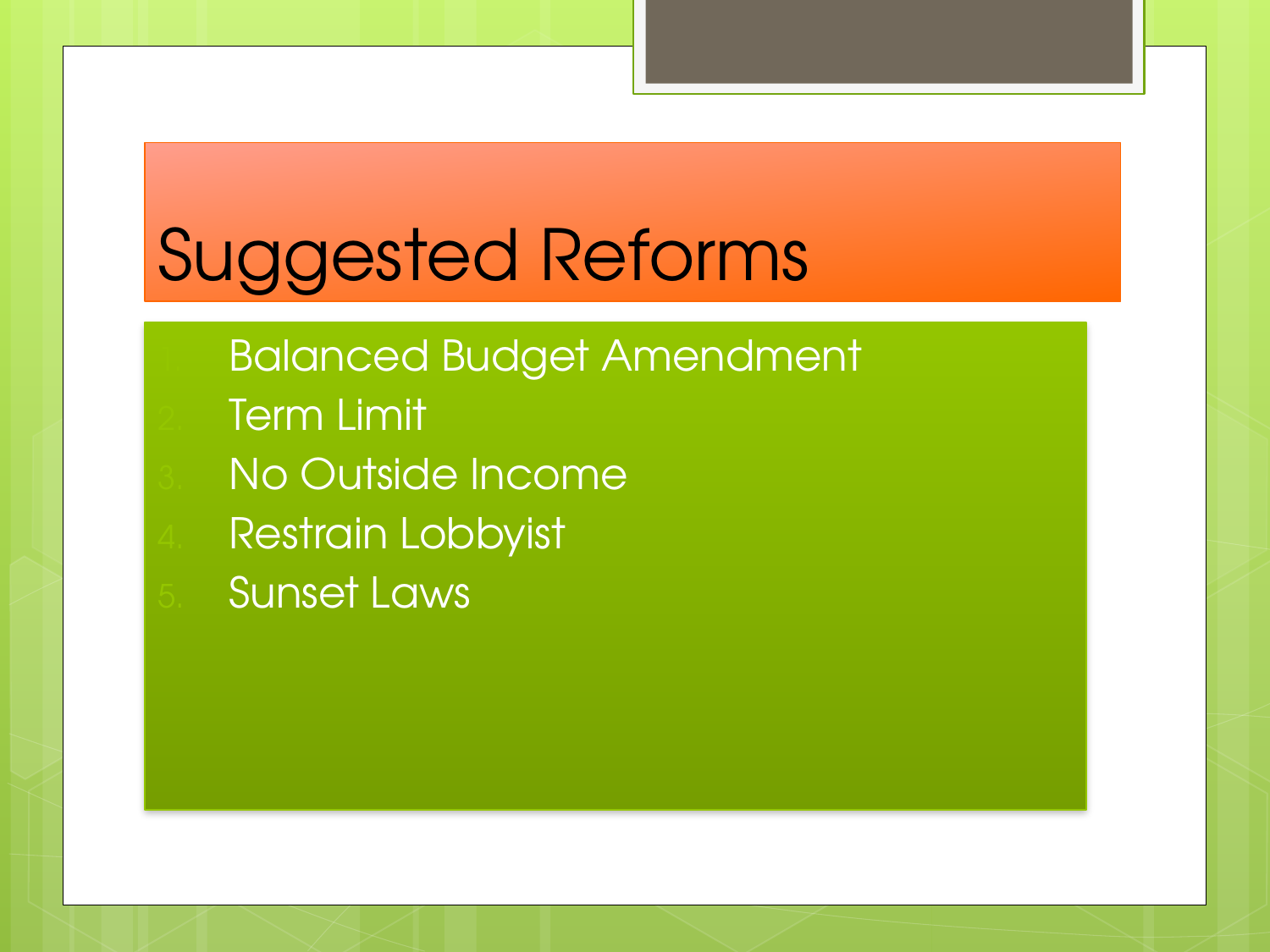

# Suggested Reforms
Balanced Budget Amendment
Term Limit
No Outside Income
Restrain Lobbyist
Sunset Laws